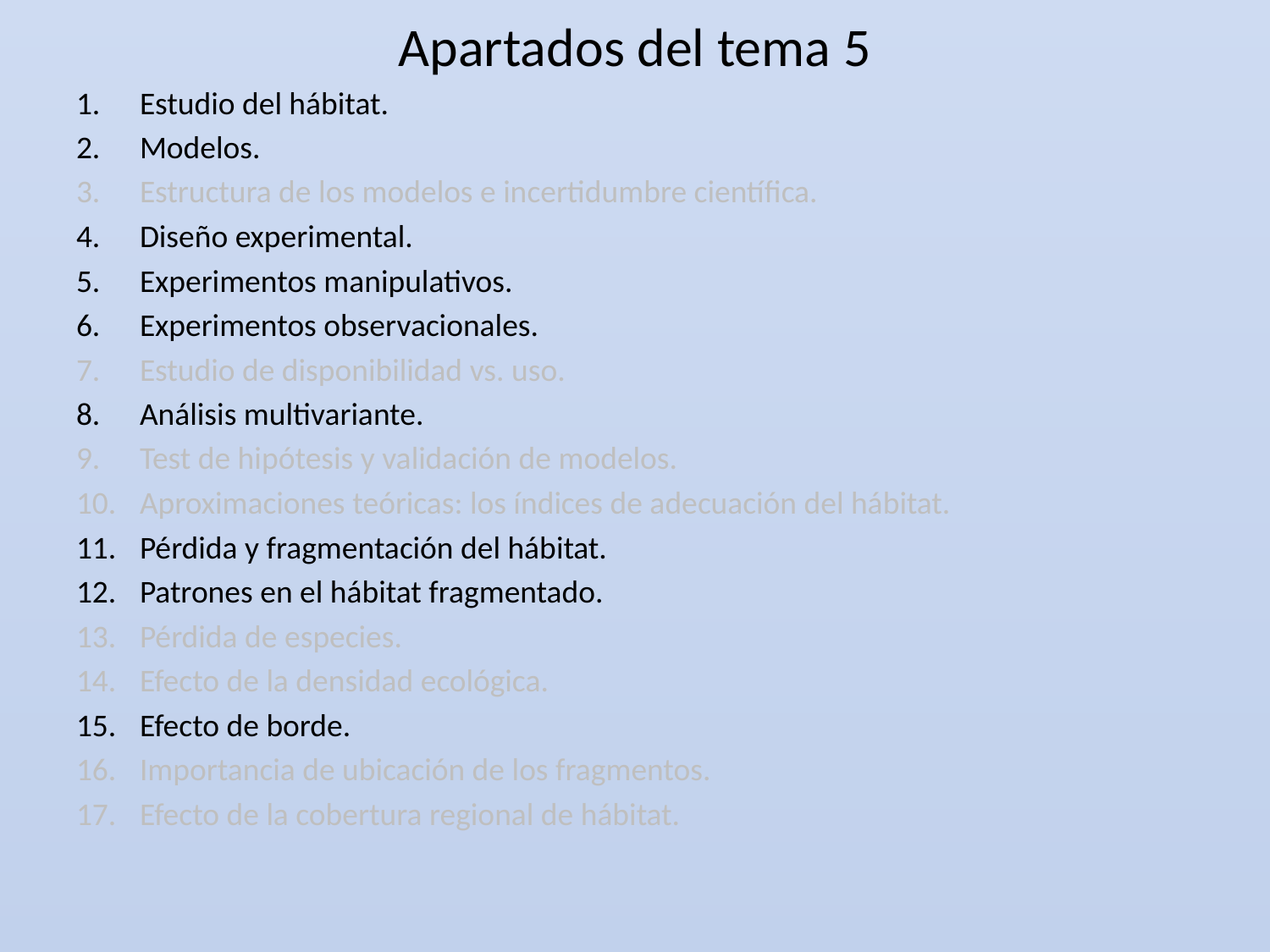

# Apartados del tema 5
Estudio del hábitat.
Modelos.
Estructura de los modelos e incertidumbre científica.
Diseño experimental.
Experimentos manipulativos.
Experimentos observacionales.
Estudio de disponibilidad vs. uso.
Análisis multivariante.
Test de hipótesis y validación de modelos.
Aproximaciones teóricas: los índices de adecuación del hábitat.
Pérdida y fragmentación del hábitat.
Patrones en el hábitat fragmentado.
Pérdida de especies.
Efecto de la densidad ecológica.
Efecto de borde.
Importancia de ubicación de los fragmentos.
Efecto de la cobertura regional de hábitat.